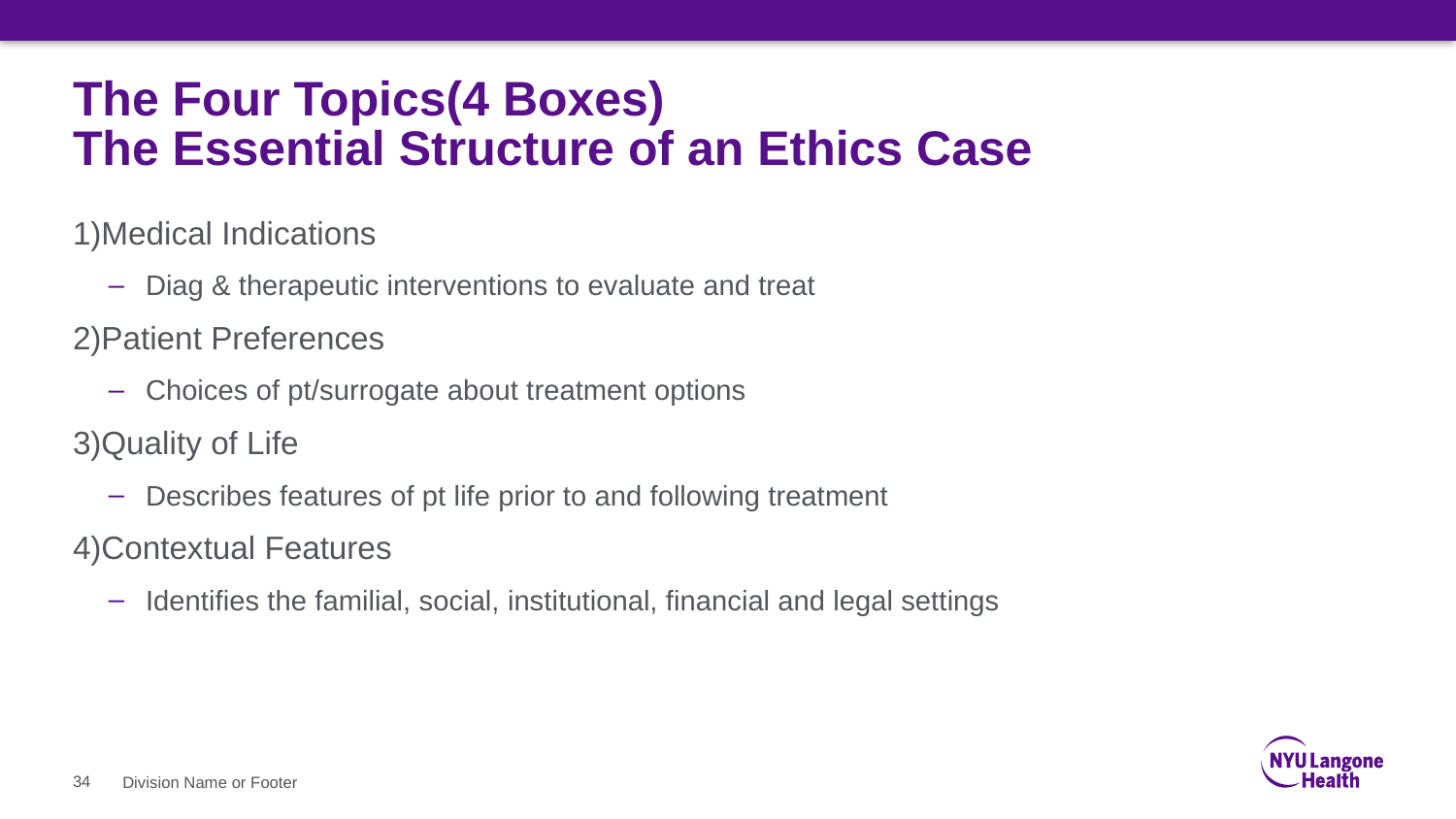

# The Four Topics(4 Boxes) The Essential Structure of an Ethics Case
1)Medical Indications
Diag & therapeutic interventions to evaluate and treat
2)Patient Preferences
Choices of pt/surrogate about treatment options
3)Quality of Life
Describes features of pt life prior to and following treatment
4)Contextual Features
Identifies the familial, social, institutional, financial and legal settings

34
Division Name or Footer